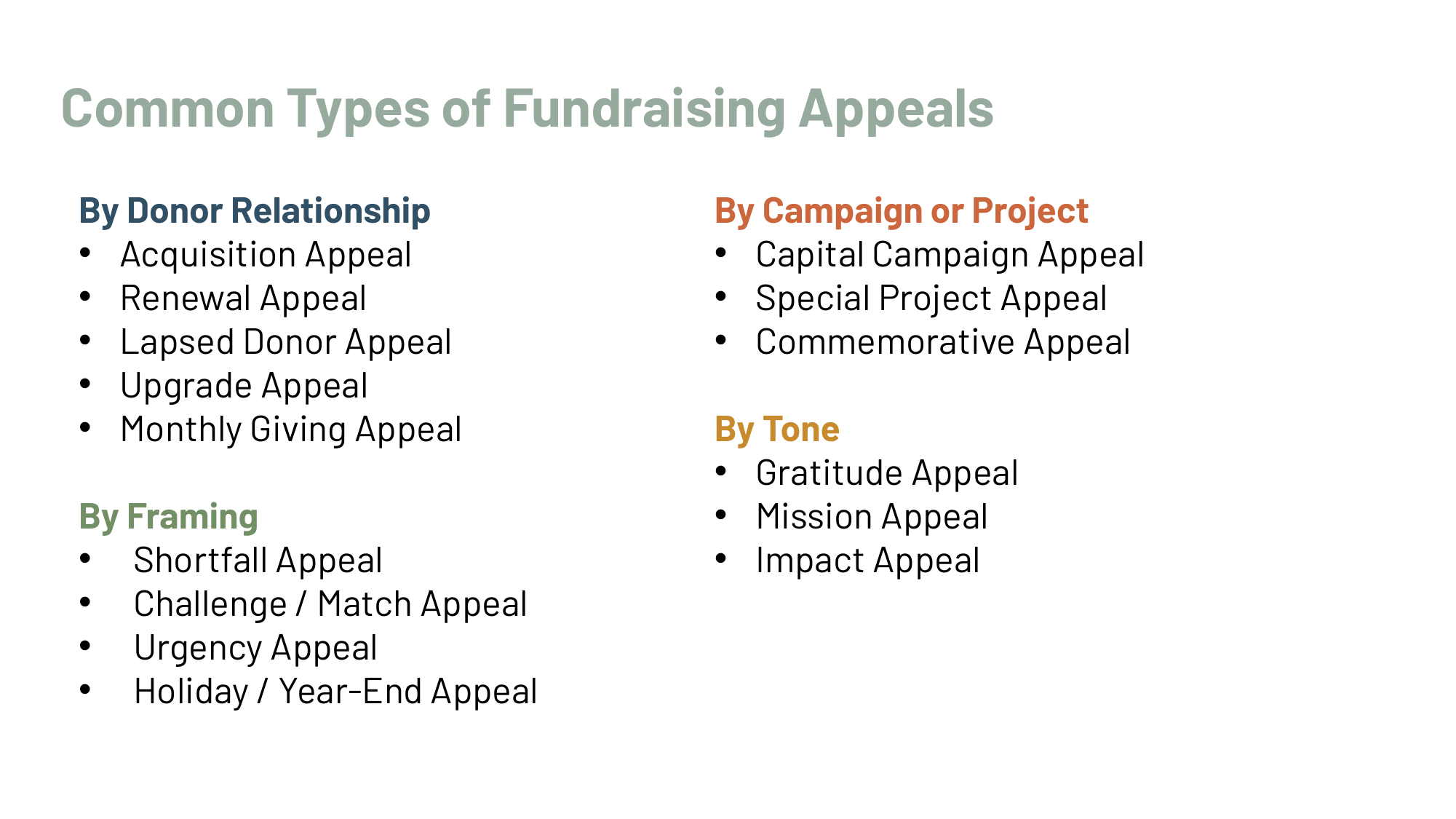

Common Types of Fundraising Appeals
By Campaign or Project
Capital Campaign Appeal
Special Project Appeal
Commemorative Appeal

By Tone
Gratitude Appeal
Mission Appeal
Impact Appeal

By Donor Relationship
Acquisition Appeal
Renewal Appeal
Lapsed Donor Appeal
Upgrade Appeal
Monthly Giving Appeal

By Framing
Shortfall Appeal
Challenge / Match Appeal
Urgency Appeal
Holiday / Year-End Appeal